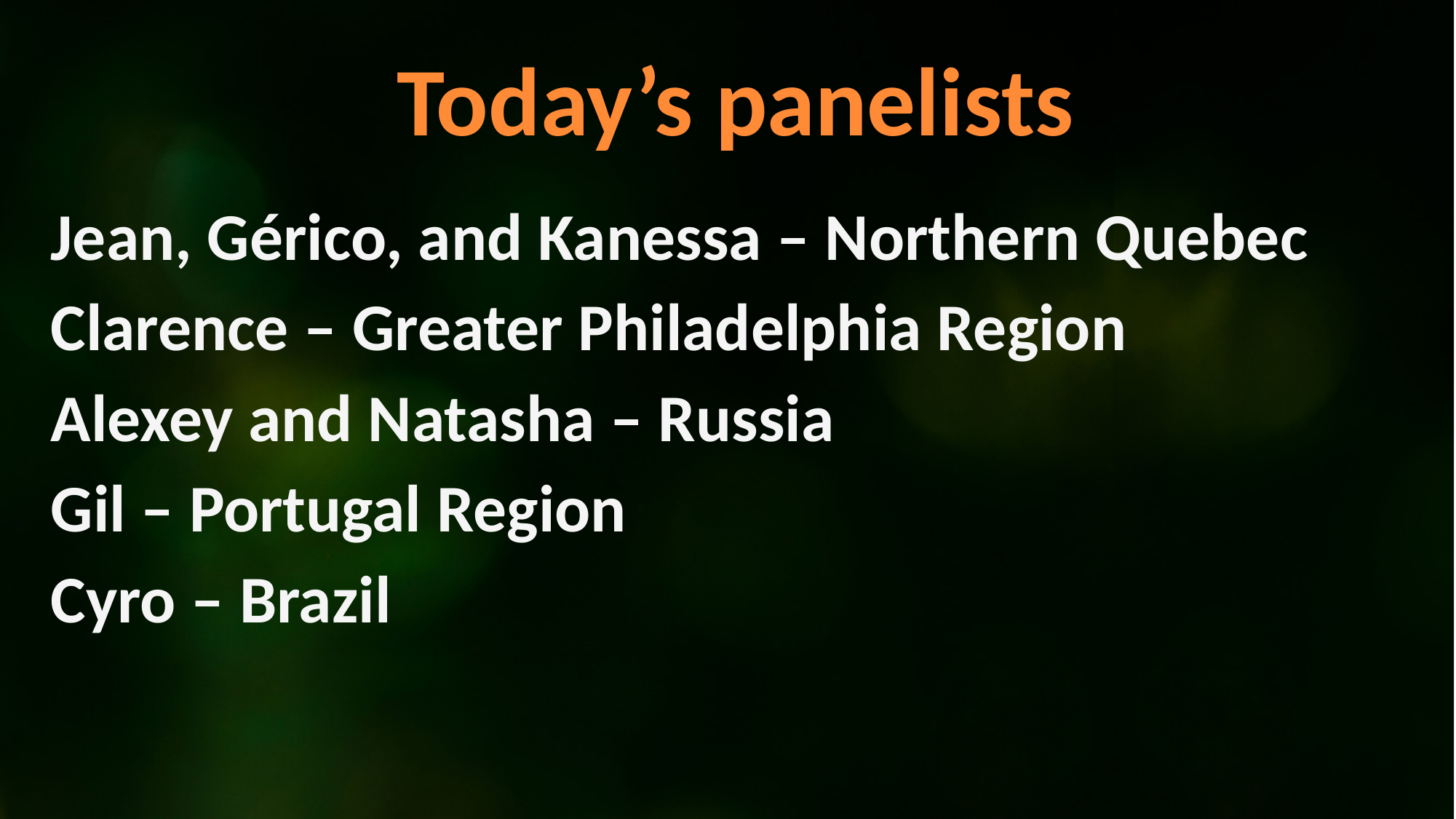

Today’s panelists
Jean, Gérico, and Kanessa – Northern Quebec
Clarence – Greater Philadelphia Region
Alexey and Natasha – Russia
Gil – Portugal Region
Cyro – Brazil